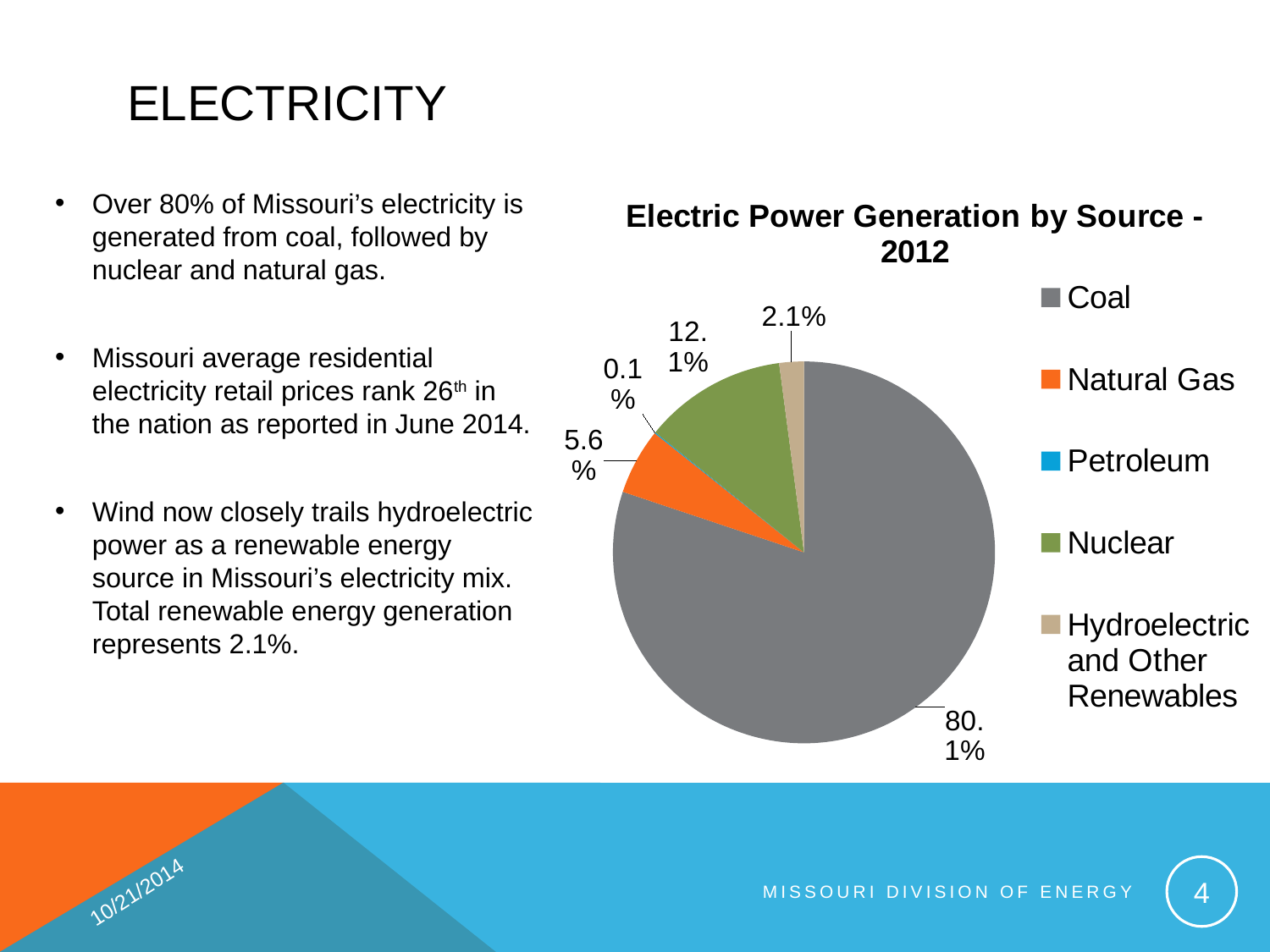

# electricity

### Chart

| Category |
|---|

### Chart: Electric Power Generation by Source - 2012

| Category |  |
|---|---|
| Coal | 743.4 |
| Natural Gas | 51.9 |
| Petroleum | 0.8 |
| Nuclear | 112.3 |
| Hydroelectric and Other Renewables | 19.3 |
Over 80% of Missouri’s electricity is generated from coal, followed by nuclear and natural gas.

Missouri average residential  electricity retail prices rank 26th in the nation as reported in June 2014.

Wind now closely trails hydroelectric power as a renewable energy source in Missouri’s electricity mix. Total renewable energy generation represents 2.1%.

10/21/2014
4
MISSOURI DIVISION OF ENERGY